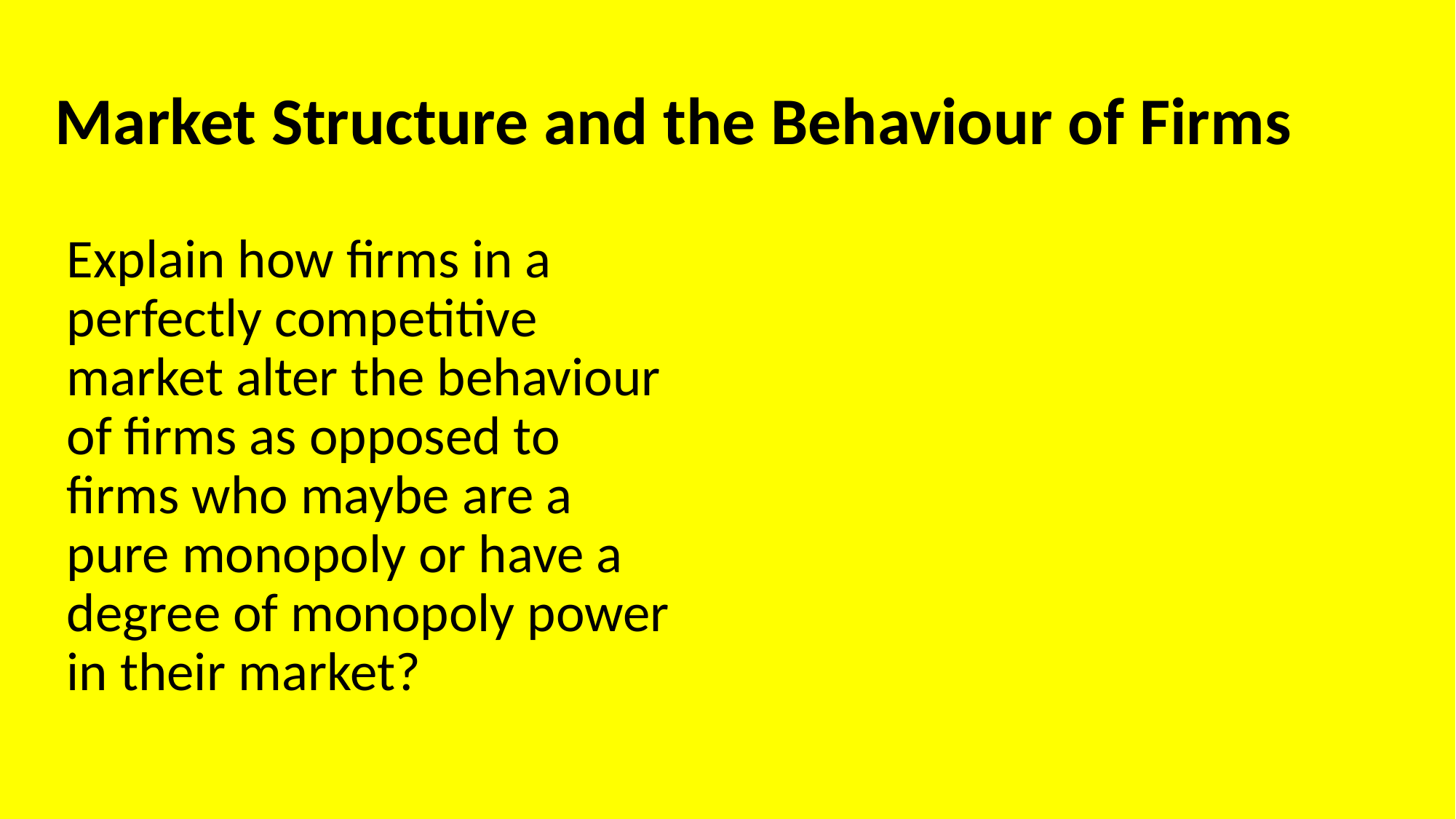

# Market Structure and the Behaviour of Firms
Explain how firms in a perfectly competitive market alter the behaviour of firms as opposed to firms who maybe are a pure monopoly or have a degree of monopoly power in their market?